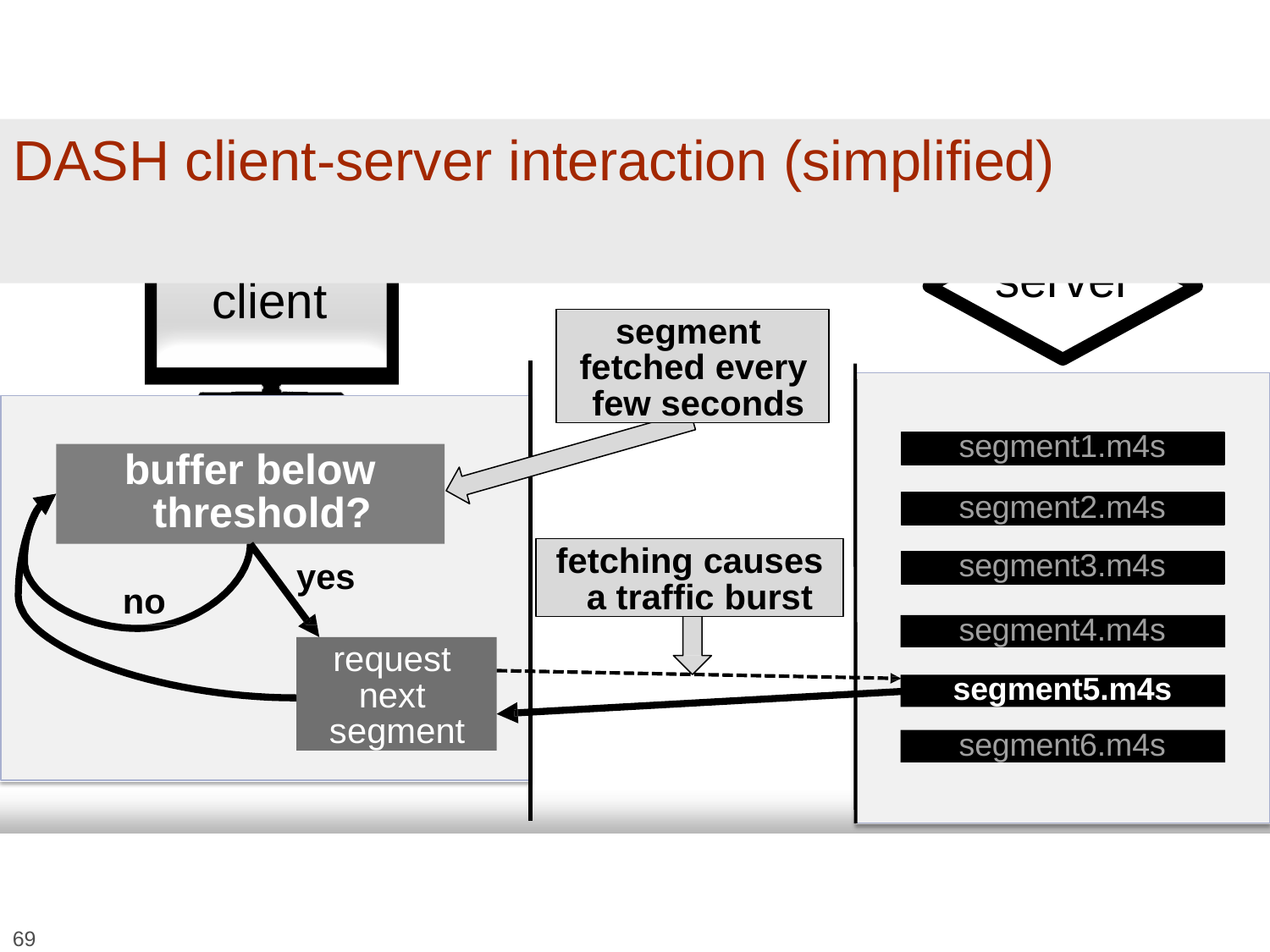

# DASH client-server interaction (simplified)

server
client
segment  fetched every  few seconds

segment1.m4s

buffer below  threshold?

segment2.m4s

fetching causes  a traffic burst

segment3.m4s

yes
no

segment4.m4s
request  next  segment

segment5.m4s

segment6.m4s

69